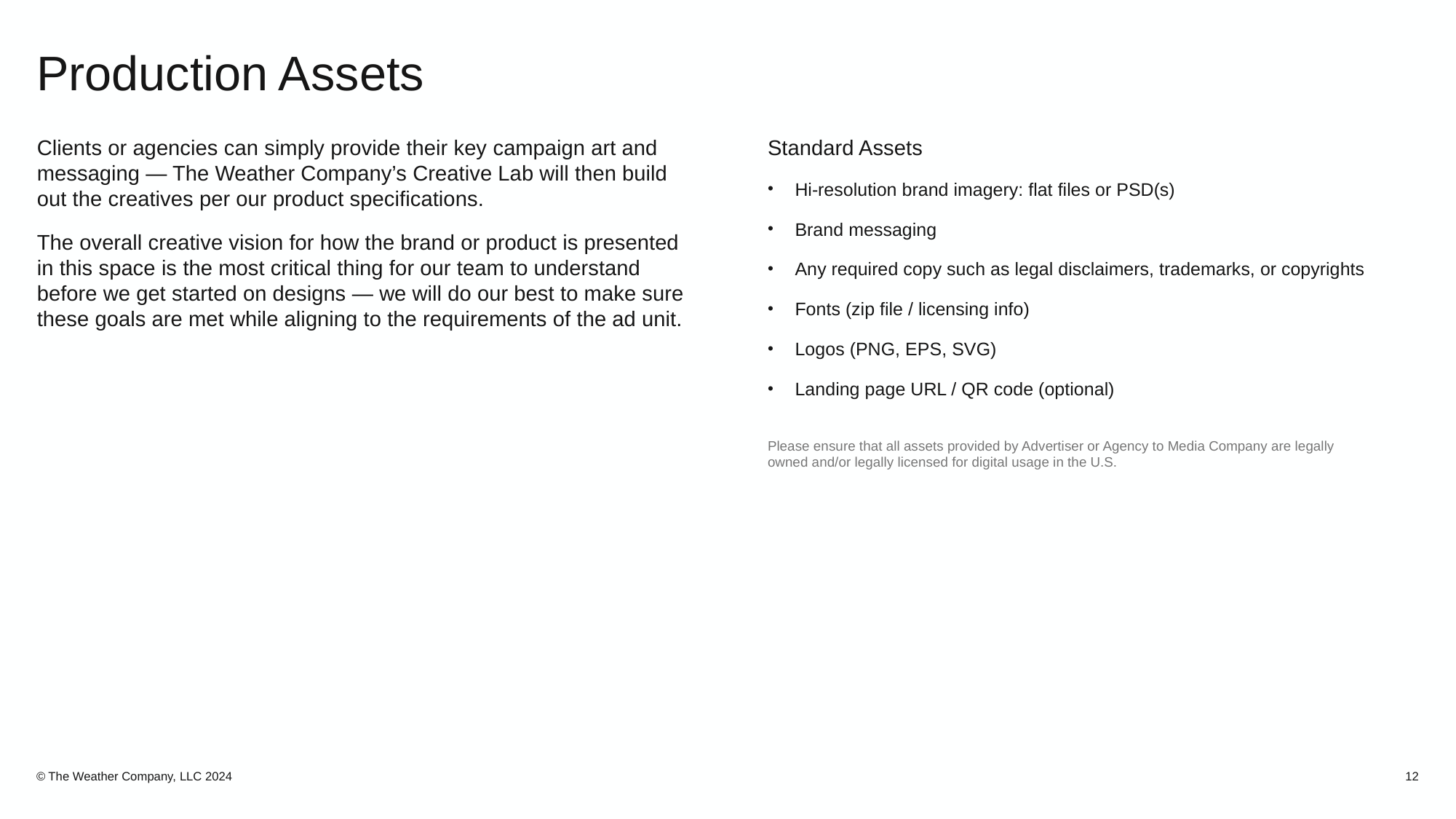

Production Assets
Standard Assets
Hi-resolution brand imagery: flat files or PSD(s)
Brand messaging
Any required copy such as legal disclaimers, trademarks, or copyrights
Fonts (zip file / licensing info)
Logos (PNG, EPS, SVG)
Landing page URL / QR code (optional)
Clients or agencies can simply provide their key campaign art and messaging — The Weather Company’s Creative Lab will then build out the creatives per our product specifications.
The overall creative vision for how the brand or product is presented in this space is the most critical thing for our team to understand before we get started on designs — we will do our best to make sure these goals are met while aligning to the requirements of the ad unit.
Please ensure that all assets provided by Advertiser or Agency to Media Company are legally owned and/or legally licensed for digital usage in the U.S.
© The Weather Company, LLC 2024
12